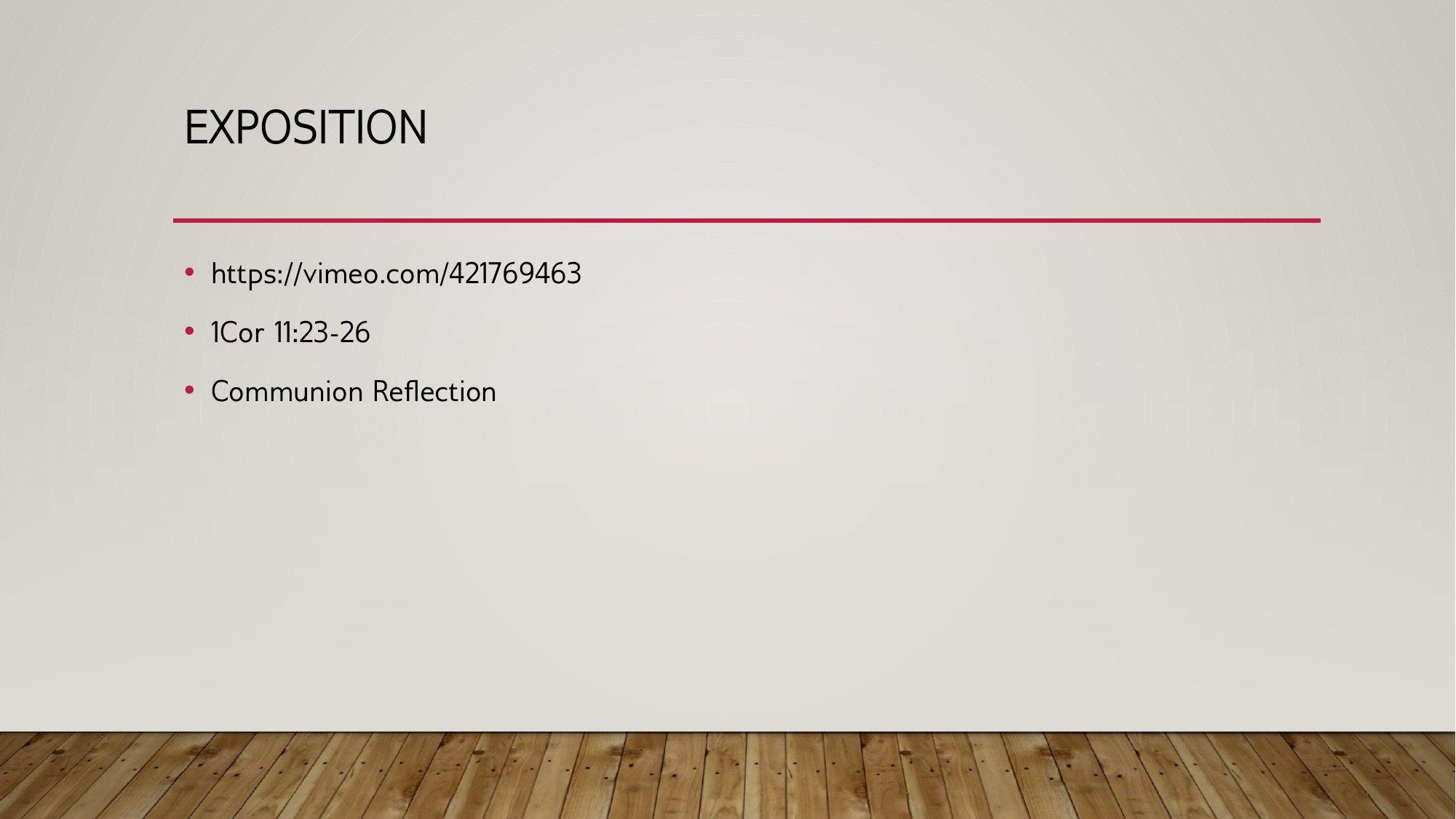

# Exposition
https://vimeo.com/421769463
1Cor 11:23-26
Communion Reflection